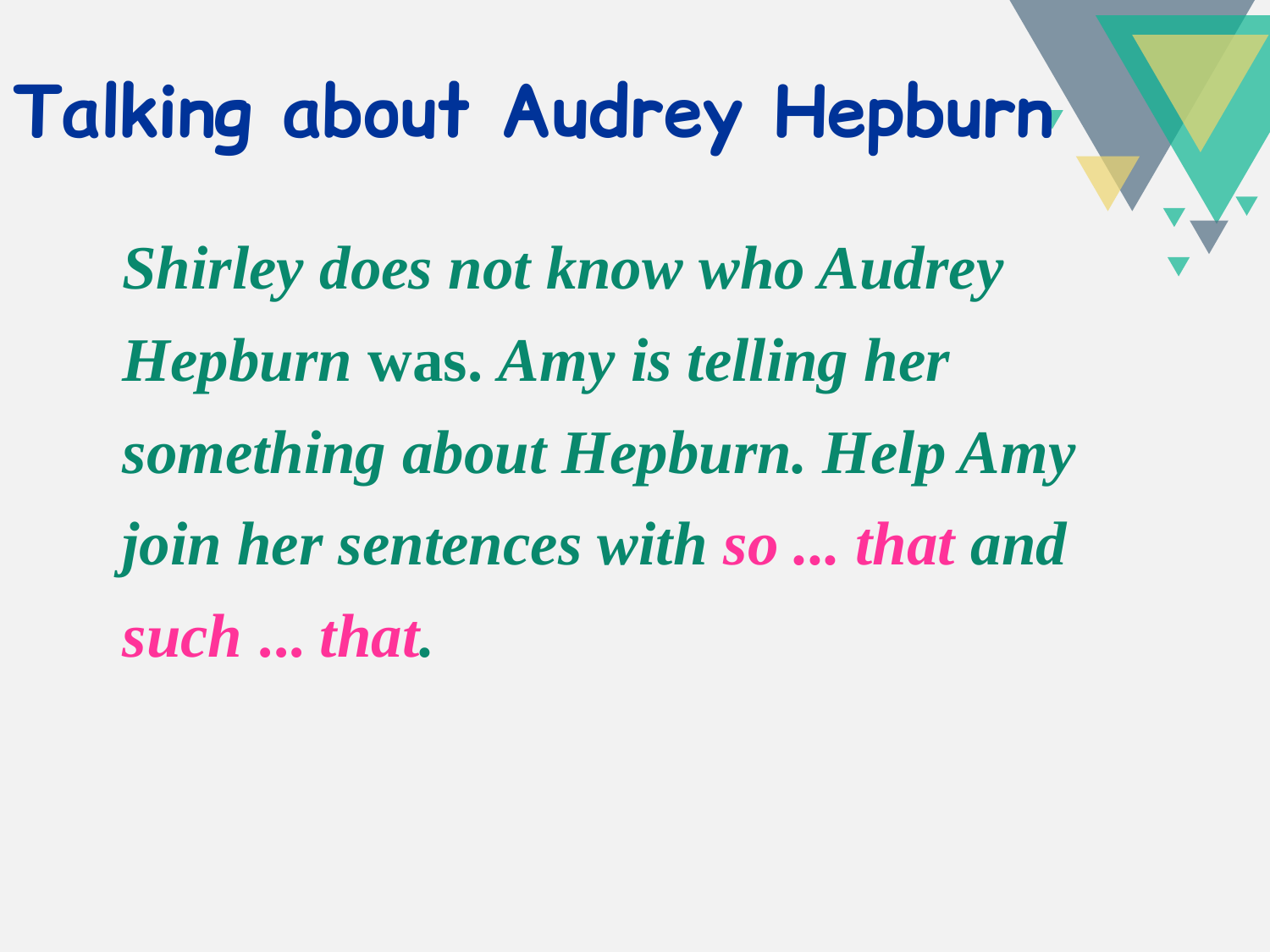

Talking about Audrey Hepburn
Shirley does not know who Audrey
Hepburn was. Amy is telling her
something about Hepburn. Help Amy
join her sentences with so ... that and
such ... that.